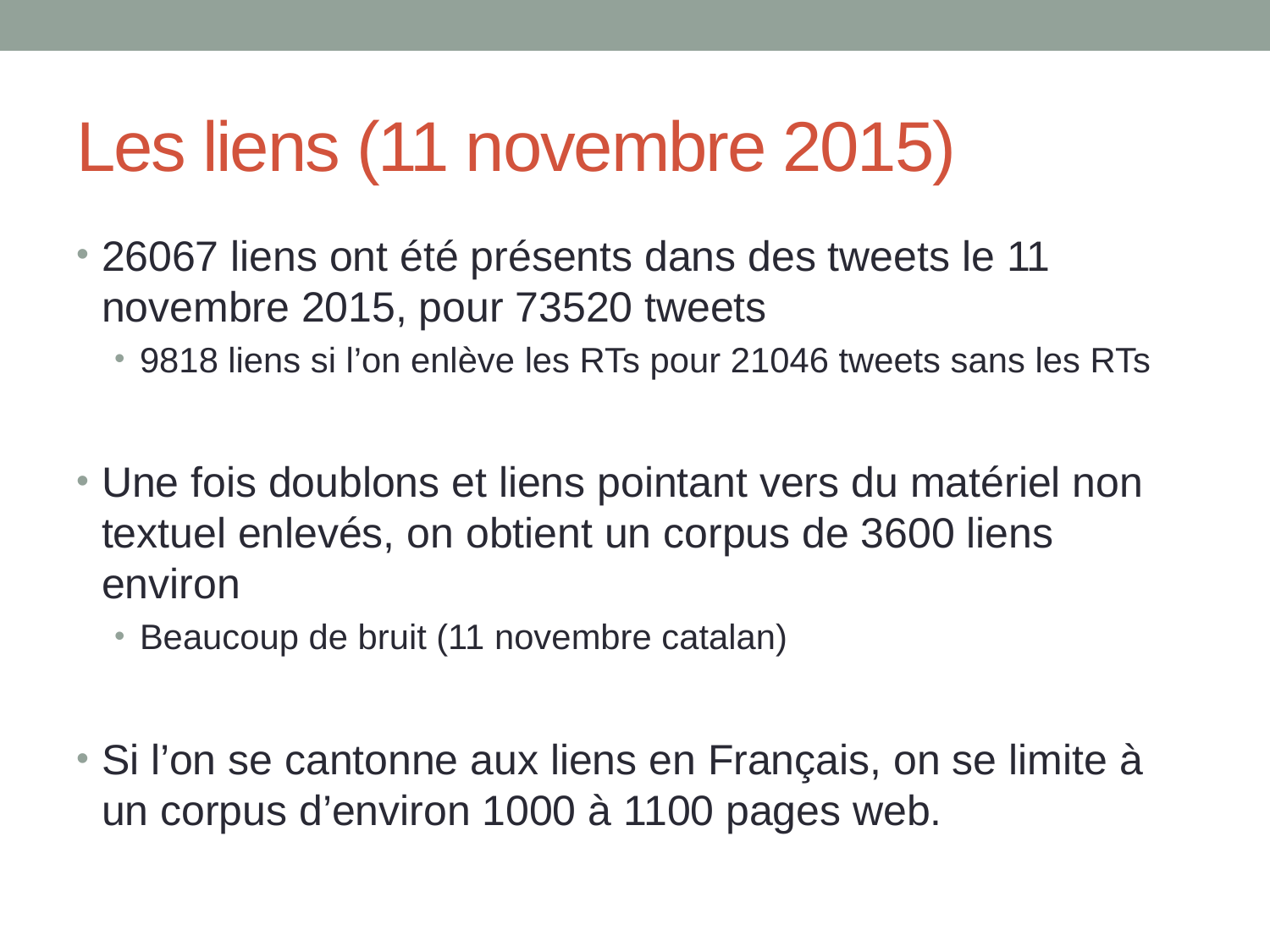

# Les liens (11 novembre 2015)
26067 liens ont été présents dans des tweets le 11 novembre 2015, pour 73520 tweets
9818 liens si l’on enlève les RTs pour 21046 tweets sans les RTs

Une fois doublons et liens pointant vers du matériel non textuel enlevés, on obtient un corpus de 3600 liens environ
Beaucoup de bruit (11 novembre catalan)

Si l’on se cantonne aux liens en Français, on se limite à un corpus d’environ 1000 à 1100 pages web.